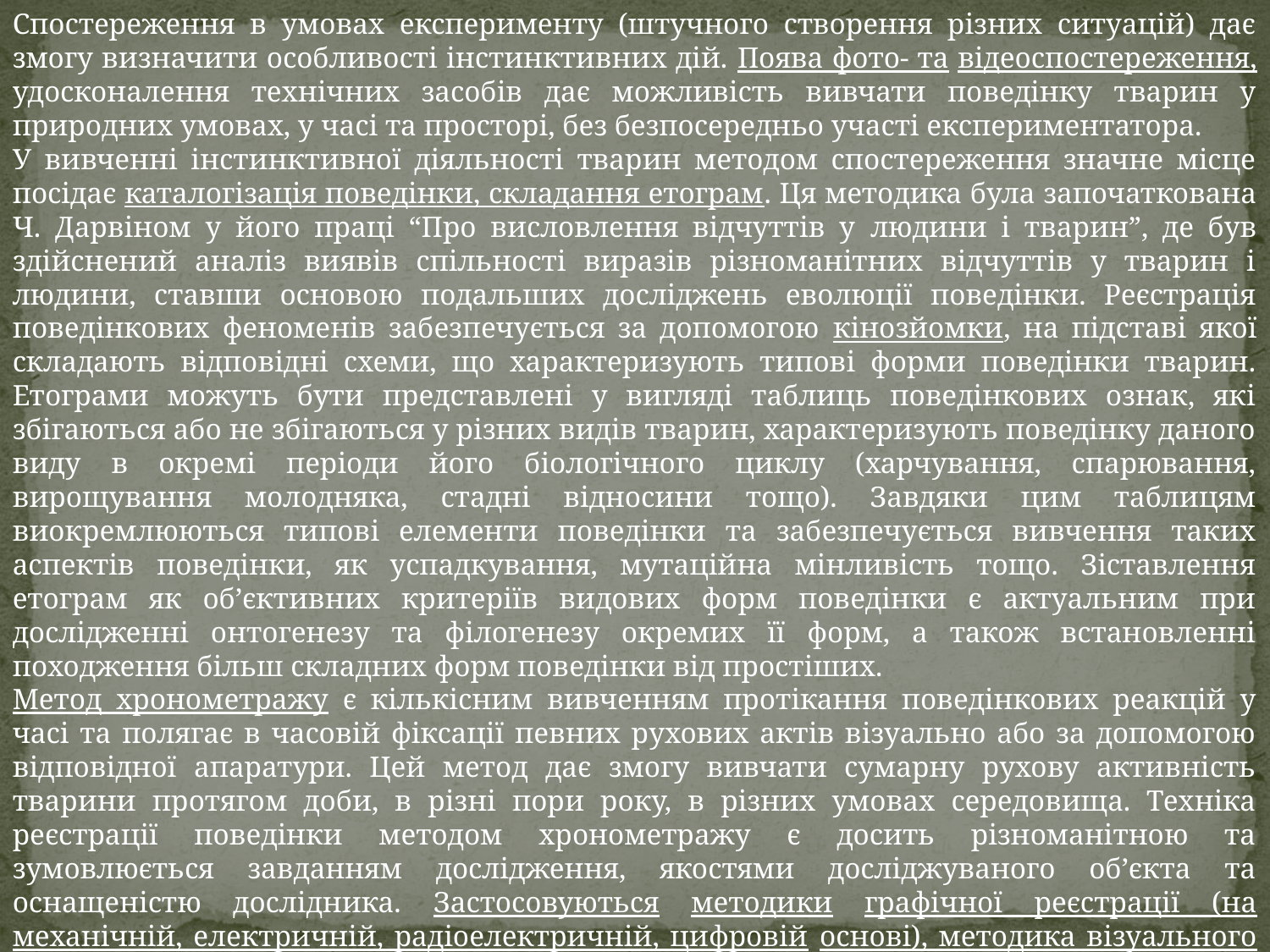

Спостереження в умовах експерименту (штучного створення різних ситуацій) дає змогу визначити особливості інстинктивних дій. Поява фото- та відеоспостереження, удосконалення технічних засобів дає можливість вивчати поведінку тварин у природних умовах, у часі та просторі, без безпосередньо участі експериментатора.
У вивченні інстинктивної діяльності тварин методом спостереження значне місце посідає каталогізація поведінки, складання етограм. Ця методика була започаткована Ч. Дарвіном у його праці “Про висловлення відчуттів у людини і тварин”, де був здійснений аналіз виявів спільності виразів різноманітних відчуттів у тварин і людини, ставши основою подальших досліджень еволюції поведінки. Реєстрація поведінкових феноменів забезпечується за допомогою кінозйомки, на підставі якої складають відповідні схеми, що характеризують типові форми поведінки тварин. Етограми можуть бути представлені у вигляді таблиць поведінкових ознак, які збігаються або не збігаються у різних видів тварин, характеризують поведінку даного виду в окремі періоди його біологічного циклу (харчування, спарювання, вирощування молодняка, стадні відносини тощо). Завдяки цим таблицям виокремлюються типові елементи поведінки та забезпечується вивчення таких аспектів поведінки, як успадкування, мутаційна мінливість тощо. Зіставлення етограм як об’єктивних критеріїв видових форм поведінки є актуальним при дослідженні онтогенезу та філогенезу окремих її форм, а також встановленні походження більш складних форм поведінки від простіших.
Метод хронометражу є кількісним вивченням протікання поведінкових реакцій у часі та полягає в часовій фіксації певних рухових актів візуально або за допомогою відповідної апаратури. Цей метод дає змогу вивчати сумарну рухову активність тварини протягом доби, в різні пори року, в різних умовах середовища. Техніка реєстрації поведінки методом хронометражу є досить різноманітною та зумовлюється завданням дослідження, якостями досліджуваного об’єкта та оснащеністю дослідника. Застосовуються методики графічної реєстрації (на механічній, електричній, радіоелектричній, цифровій основі), методика візуального спостереження, методика механічної реєстрації спеціальними лічильниками, записами акустичних явищ тощо.